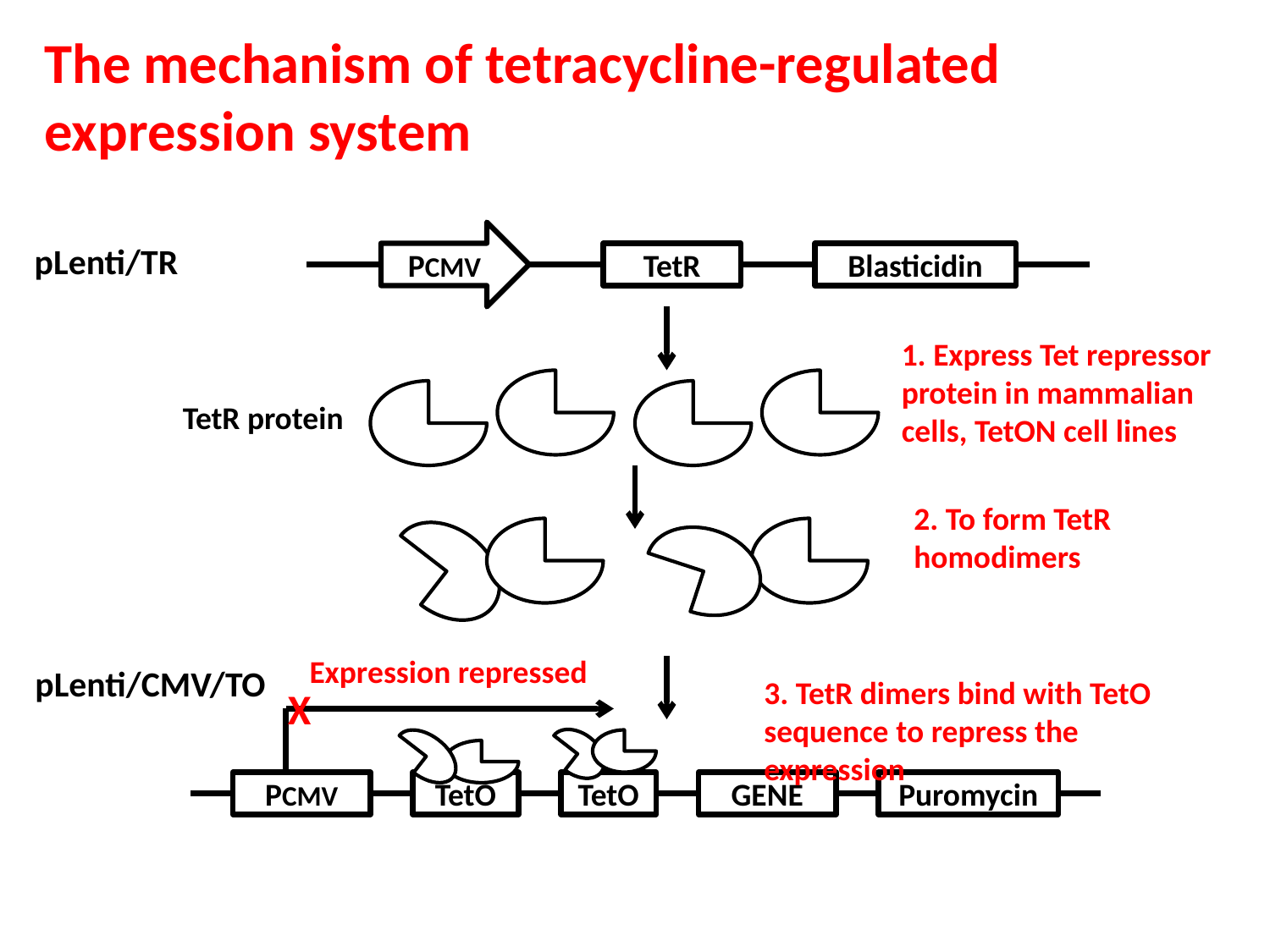

The mechanism of tetracycline-regulated expression system
PCMV
pLenti/TR
TetR
Blasticidin
1. Express Tet repressor protein in mammalian cells, TetON cell lines

TetR protein
2. To form TetR
homodimers

Expression repressed
pLenti/CMV/TO
3. TetR dimers bind with TetO sequence to repress the expression
X

PCMV
TetO
TetO
GENE
Puromycin